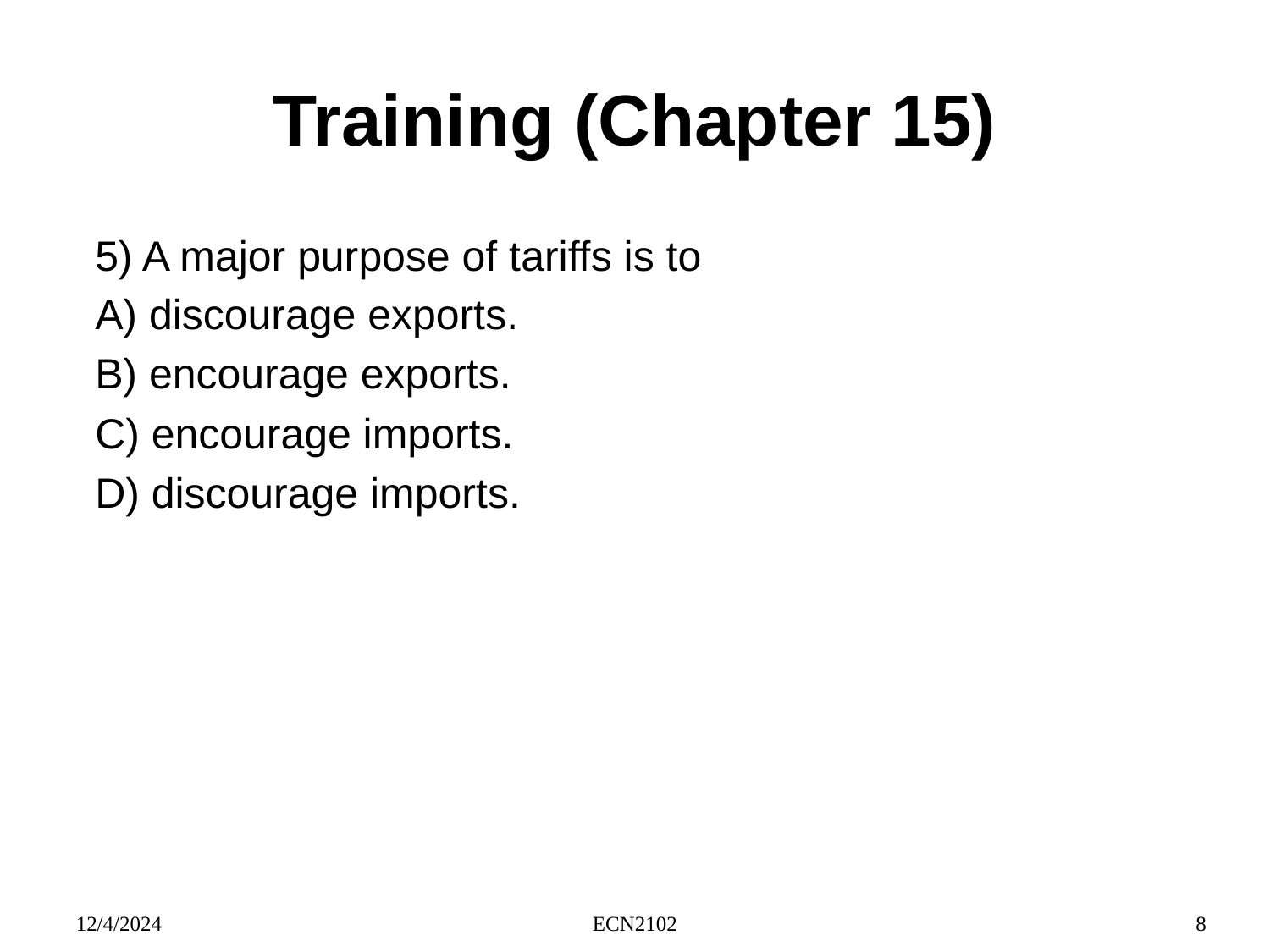

# Training (Chapter 15)
5) A major purpose of tariffs is to
A) discourage exports.
B) encourage exports.
C) encourage imports.
D) discourage imports.

12/4/2024
ECN2102
8